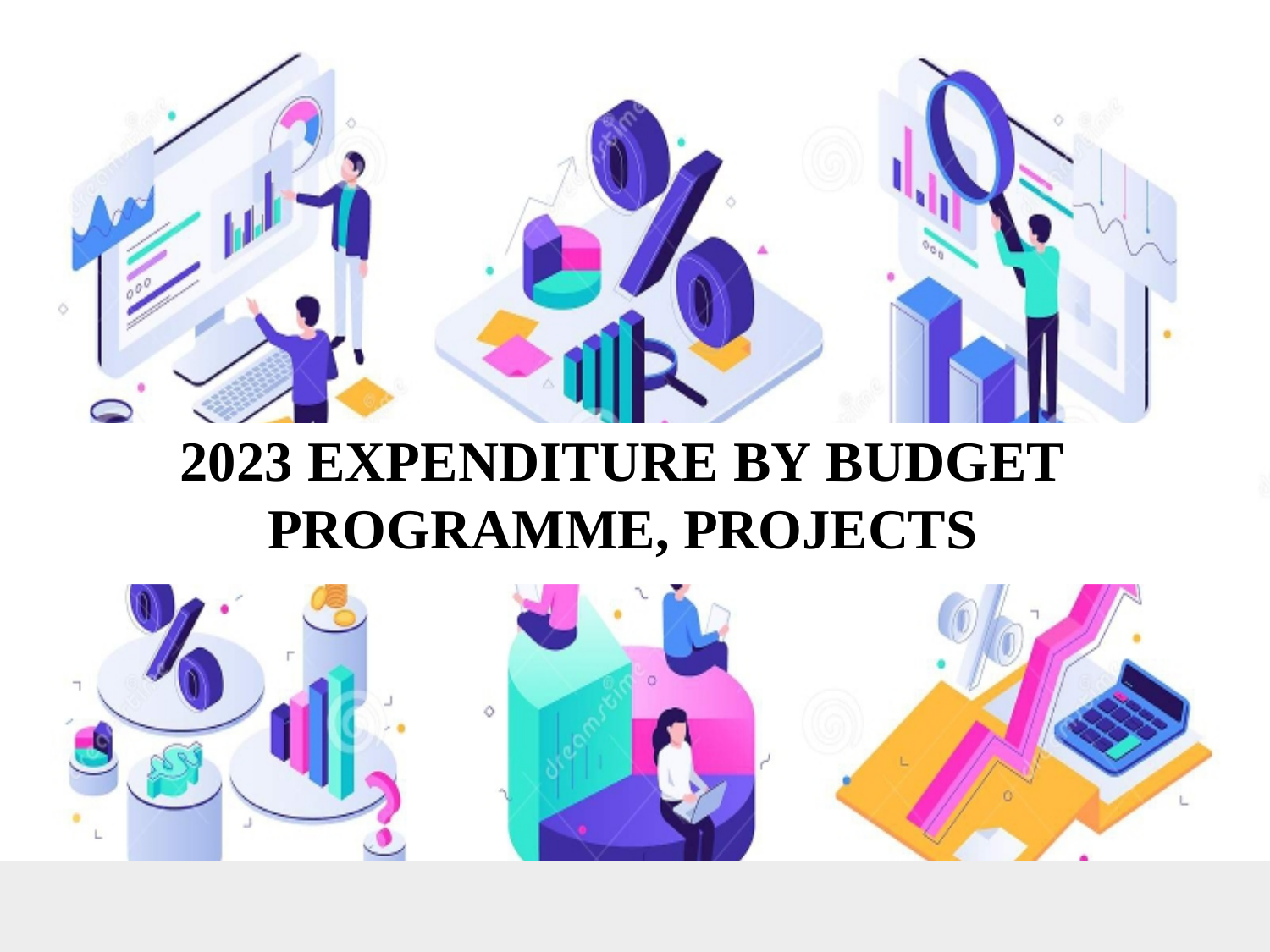

# 2023 EXPENDITURE BY BUDGET PROGRAMME, PROJECTS

50